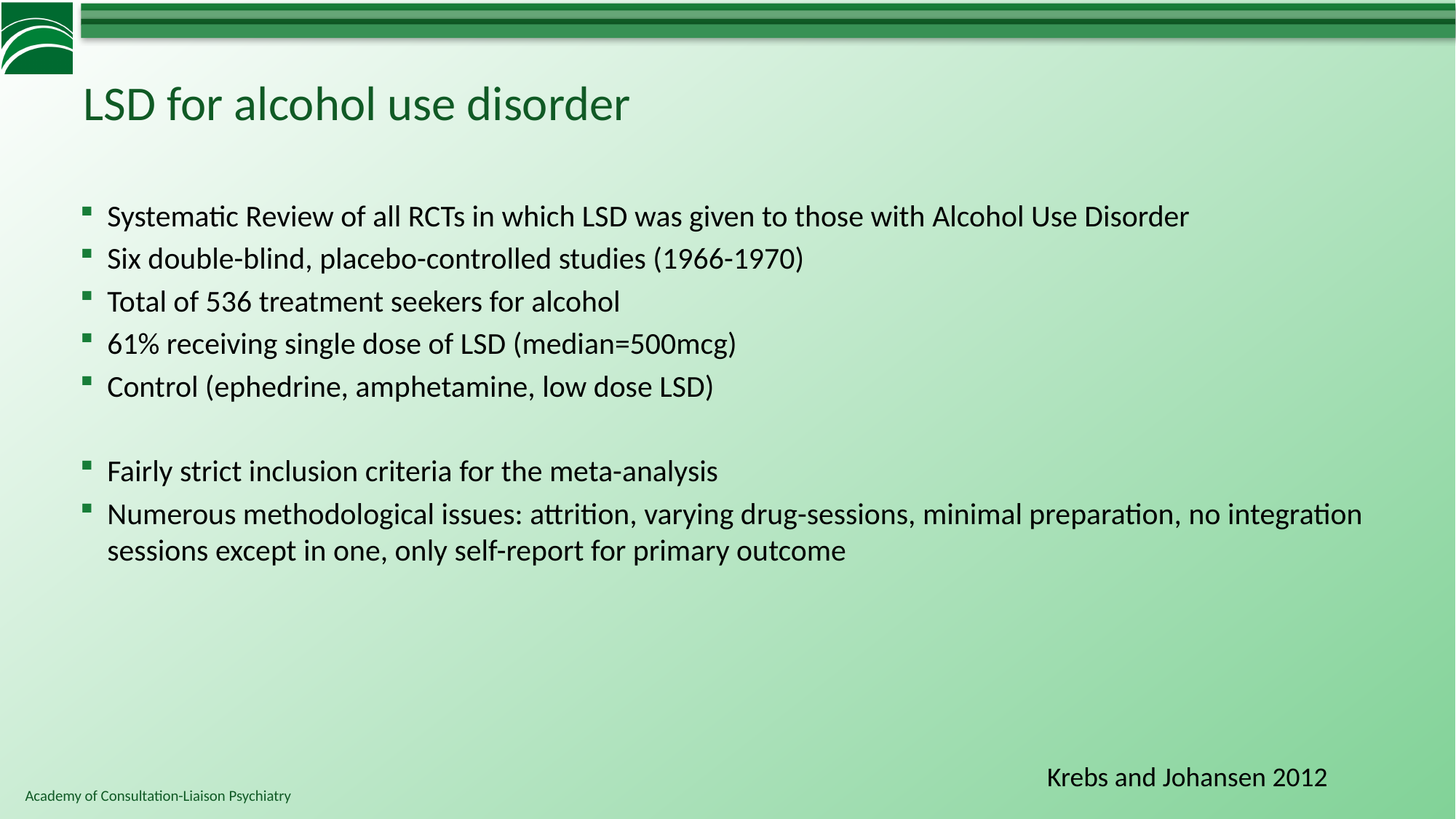

# LSD for alcohol use disorder
Systematic Review of all RCTs in which LSD was given to those with Alcohol Use Disorder
Six double-blind, placebo-controlled studies (1966-1970)
Total of 536 treatment seekers for alcohol
61% receiving single dose of LSD (median=500mcg)
Control (ephedrine, amphetamine, low dose LSD)

Fairly strict inclusion criteria for the meta-analysis
Numerous methodological issues: attrition, varying drug-sessions, minimal preparation, no integration sessions except in one, only self-report for primary outcome

Krebs and Johansen 2012